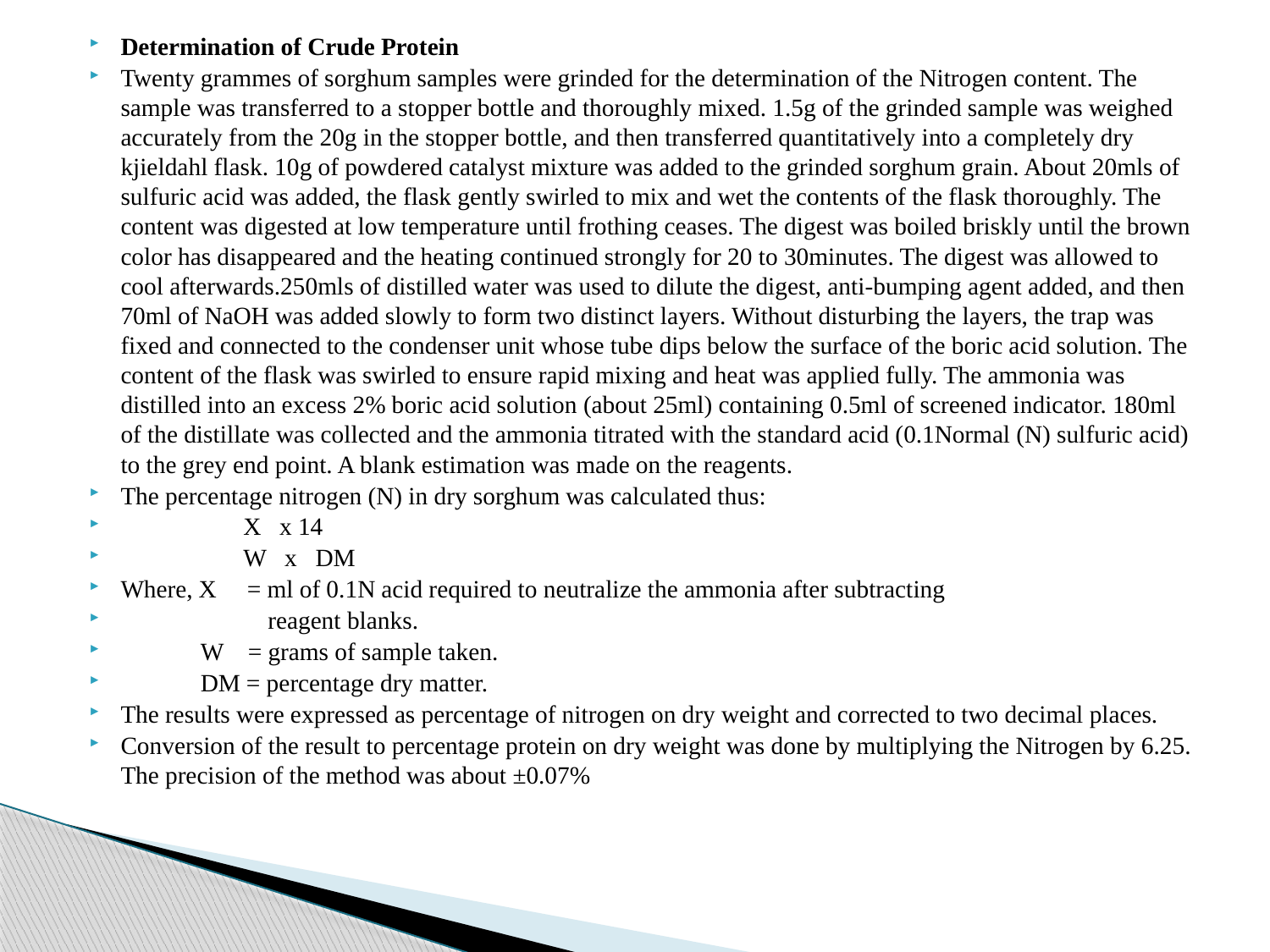

Determination of Crude Protein
Twenty grammes of sorghum samples were grinded for the determination of the Nitrogen content. The sample was transferred to a stopper bottle and thoroughly mixed. 1.5g of the grinded sample was weighed accurately from the 20g in the stopper bottle, and then transferred quantitatively into a completely dry kjieldahl flask. 10g of powdered catalyst mixture was added to the grinded sorghum grain. About 20mls of sulfuric acid was added, the flask gently swirled to mix and wet the contents of the flask thoroughly. The content was digested at low temperature until frothing ceases. The digest was boiled briskly until the brown color has disappeared and the heating continued strongly for 20 to 30minutes. The digest was allowed to cool afterwards.250mls of distilled water was used to dilute the digest, anti-bumping agent added, and then 70ml of NaOH was added slowly to form two distinct layers. Without disturbing the layers, the trap was fixed and connected to the condenser unit whose tube dips below the surface of the boric acid solution. The content of the flask was swirled to ensure rapid mixing and heat was applied fully. The ammonia was distilled into an excess 2% boric acid solution (about 25ml) containing 0.5ml of screened indicator. 180ml of the distillate was collected and the ammonia titrated with the standard acid (0.1Normal (N) sulfuric acid) to the grey end point. A blank estimation was made on the reagents.
The percentage nitrogen (N) in dry sorghum was calculated thus:
                    X   x 14
                    W   x   DM
Where, X     = ml of 0.1N acid required to neutralize the ammonia after subtracting
                        reagent blanks.
             W    = grams of sample taken.
             DM = percentage dry matter.
The results were expressed as percentage of nitrogen on dry weight and corrected to two decimal places.
Conversion of the result to percentage protein on dry weight was done by multiplying the Nitrogen by 6.25. The precision of the method was about ±0.07%

#